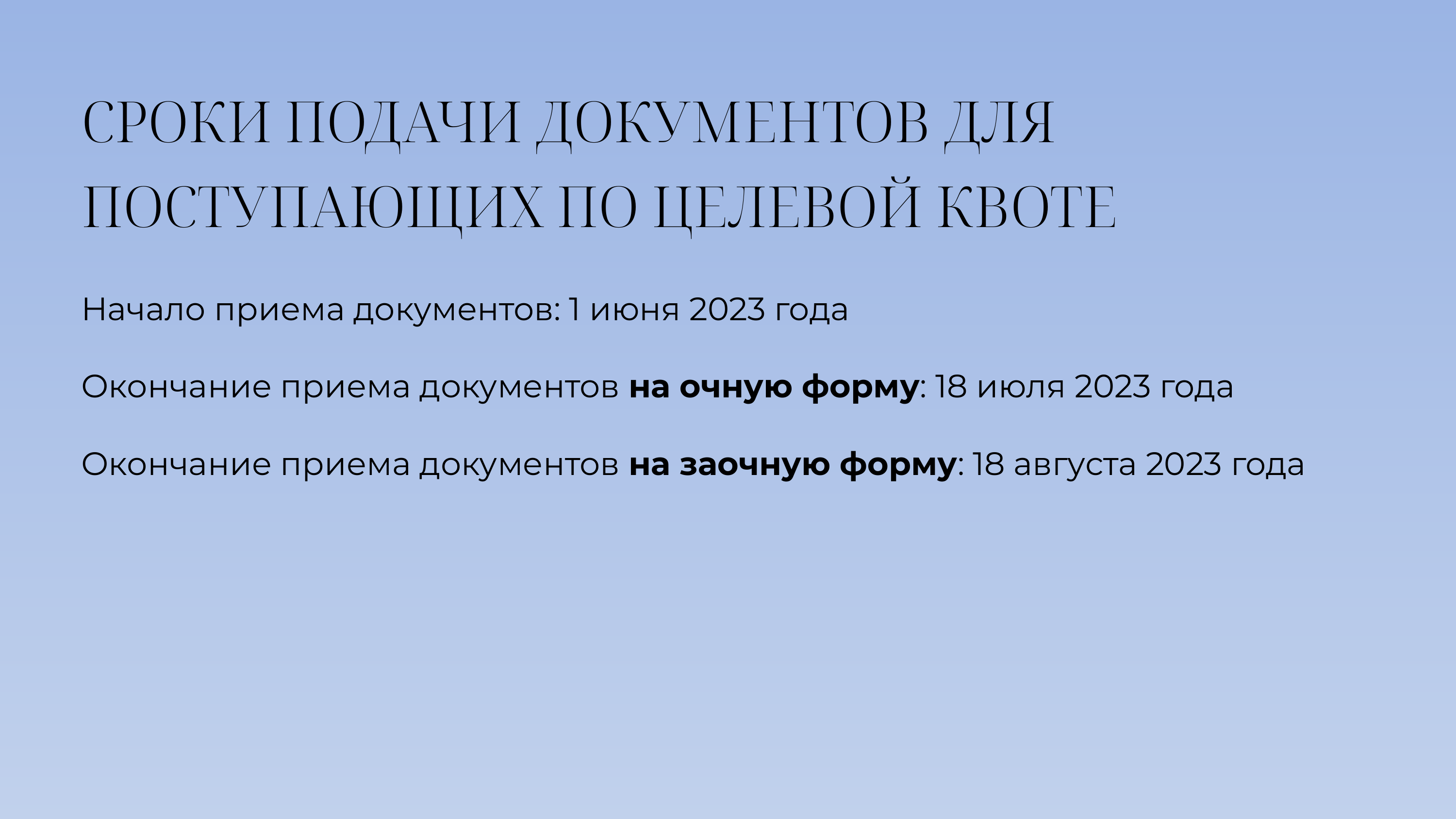

СРОКИ ПОДАЧИ ДОКУМЕНТОВ ДЛЯ ПОСТУПАЮЩИХ ПО ЦЕЛЕВОЙ КВОТЕ
Начало приема документов: 1 июня 2023 года

Окончание приема документов на очную форму: 18 июля 2023 года

Окончание приема документов на заочную форму: 18 августа 2023 года